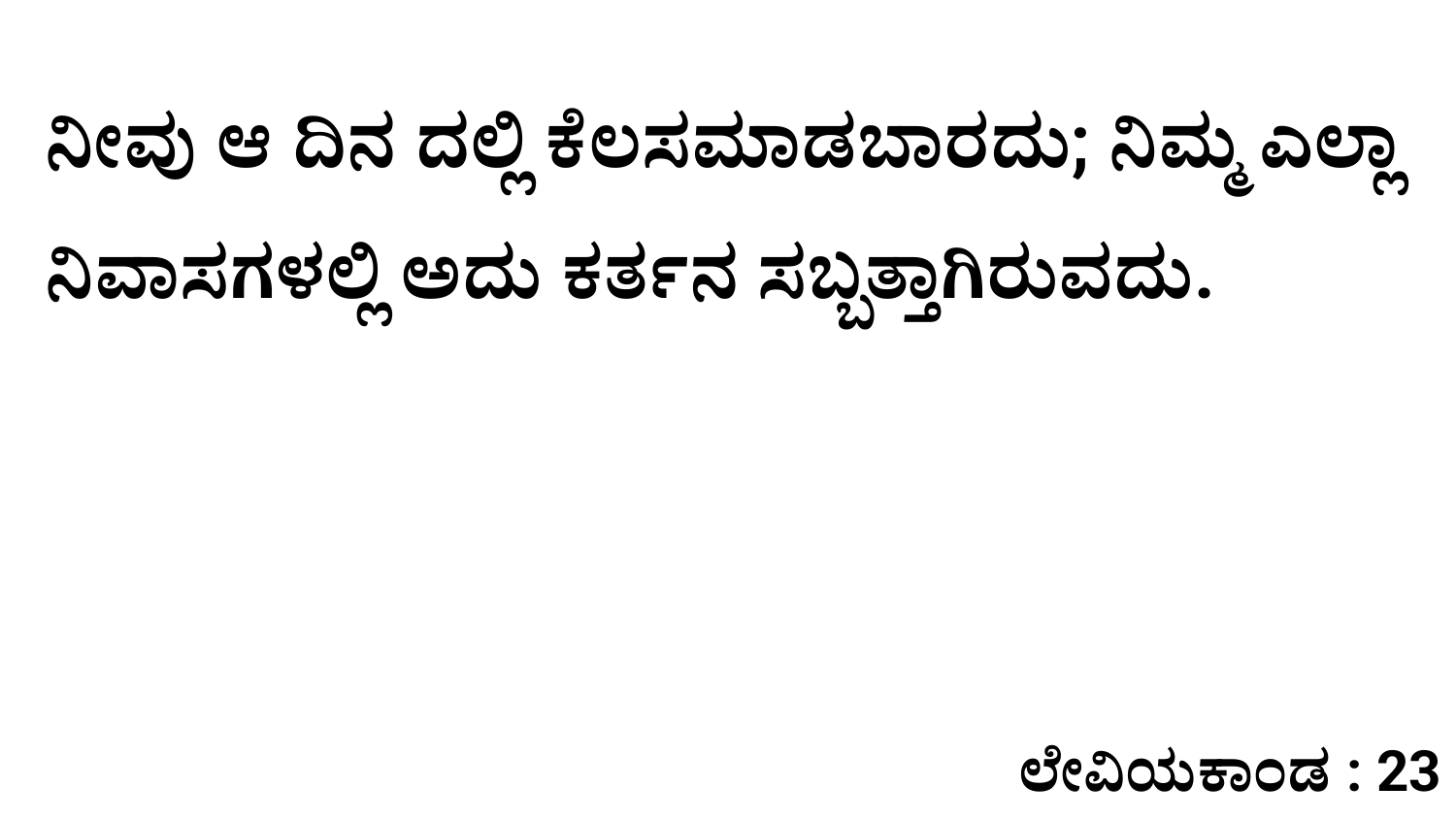

ನೀವು ಆ ದಿನ ದಲ್ಲಿ ಕೆಲಸಮಾಡಬಾರದು; ನಿಮ್ಮ ಎಲ್ಲಾ ನಿವಾಸಗಳಲ್ಲಿ ಅದು ಕರ್ತನ ಸಬ್ಬತ್ತಾಗಿರುವದು.
ಲೇವಿಯಕಾಂಡ : 23